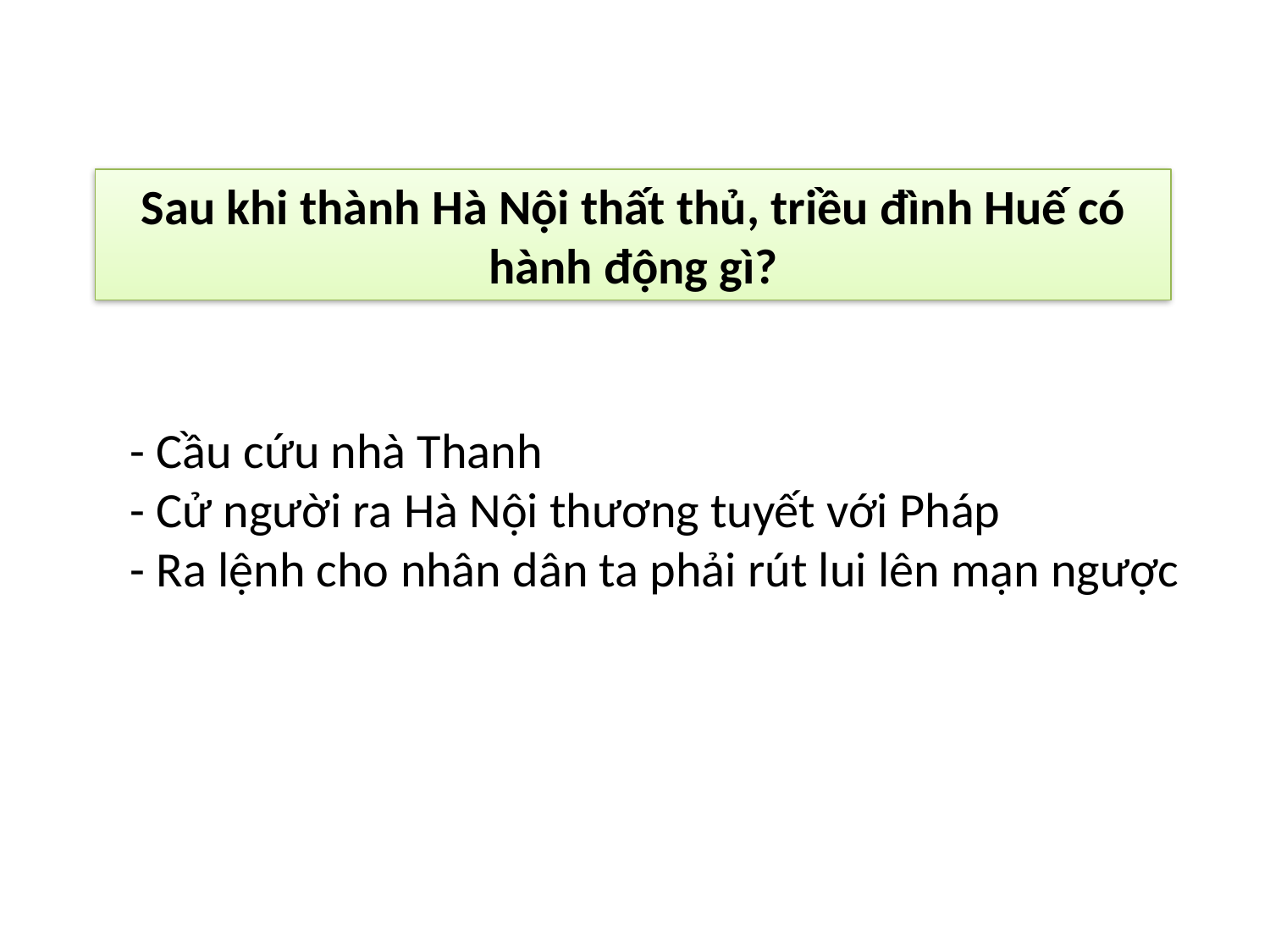

Sau khi thành Hà Nội thất thủ, triều đình Huế có hành động gì?
- Cầu cứu nhà Thanh
- Cử người ra Hà Nội thương tuyết với Pháp
- Ra lệnh cho nhân dân ta phải rút lui lên mạn ngược